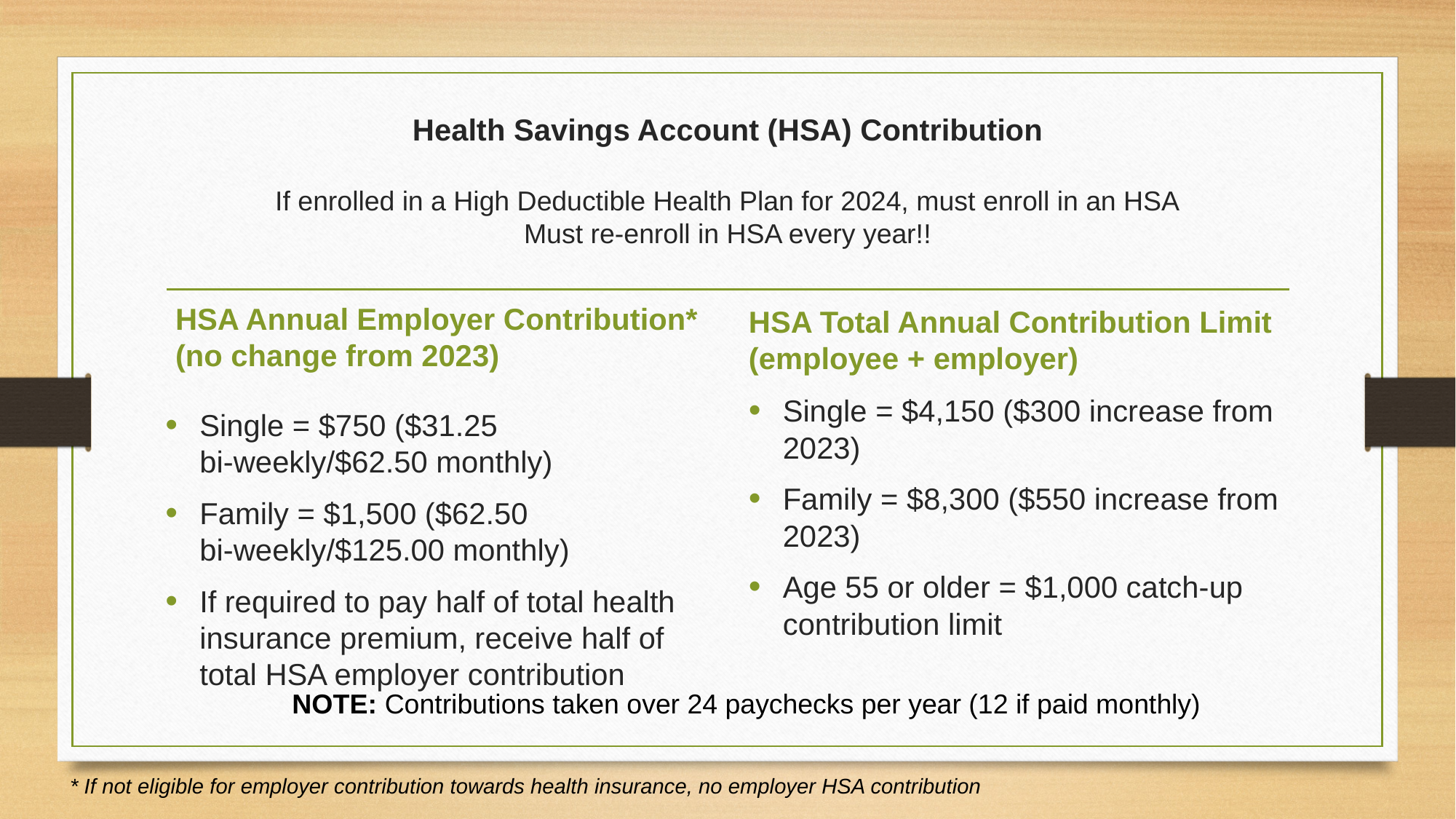

# Health Savings Account (HSA) Contribution If enrolled in a High Deductible Health Plan for 2024, must enroll in an HSA Must re-enroll in HSA every year!!
HSA Total Annual Contribution Limit (employee + employer)
HSA Annual Employer Contribution* (no change from 2023)
Single = $4,150 ($300 increase from 2023)
Family = $8,300 ($550 increase from 2023)
Age 55 or older = $1,000 catch-up contribution limit
Single = $750 ($31.25 bi-weekly/$62.50 monthly)
Family = $1,500 ($62.50 bi-weekly/$125.00 monthly)
If required to pay half of total health insurance premium, receive half of total HSA employer contribution

NOTE: Contributions taken over 24 paychecks per year (12 if paid monthly)
* If not eligible for employer contribution towards health insurance, no employer HSA contribution